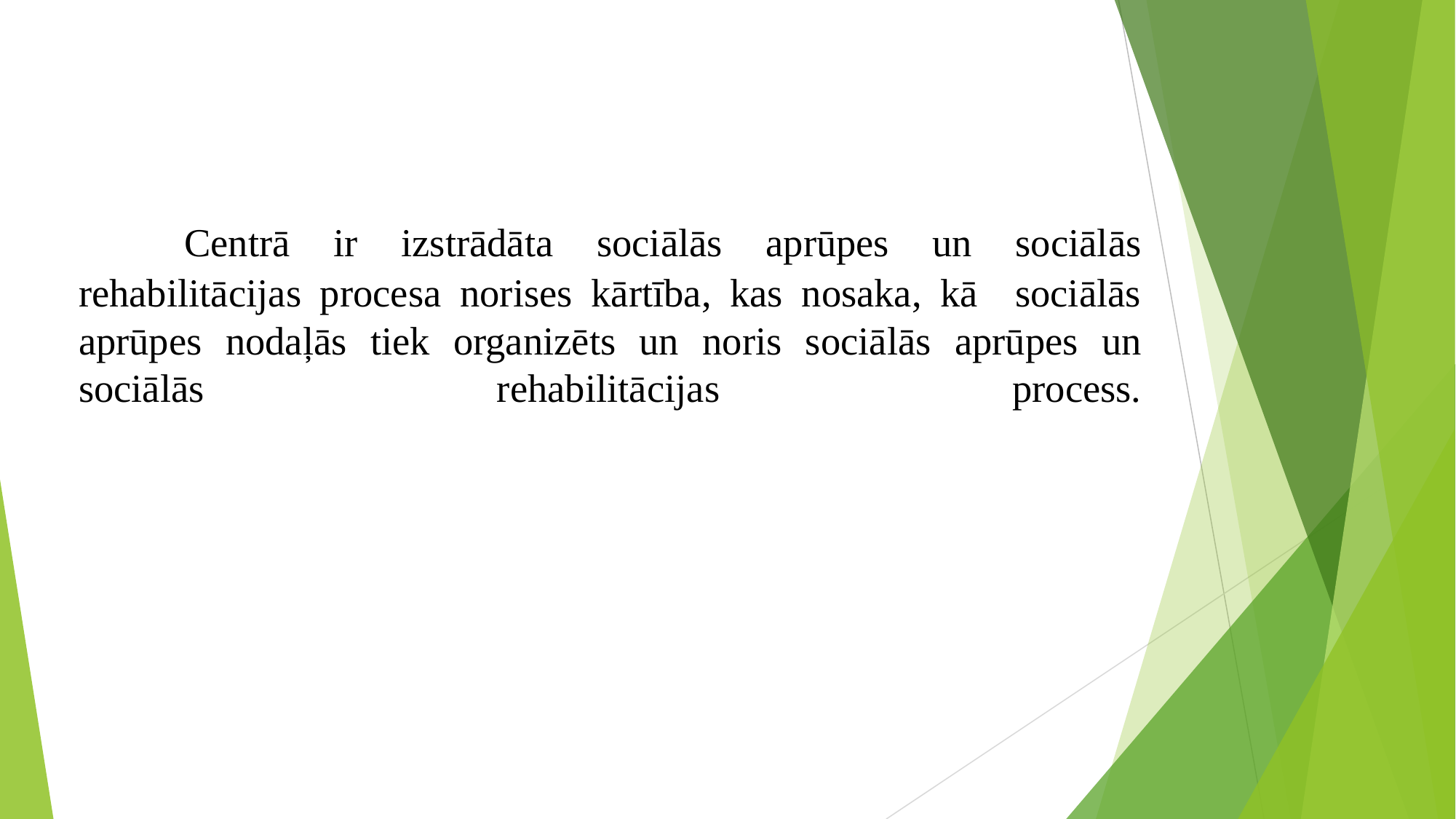

# Centrā ir izstrādāta sociālās aprūpes un sociālās rehabilitācijas procesa norises kārtība, kas nosaka, kā  sociālās aprūpes nodaļās tiek organizēts un noris sociālās aprūpes un sociālās rehabilitācijas process.